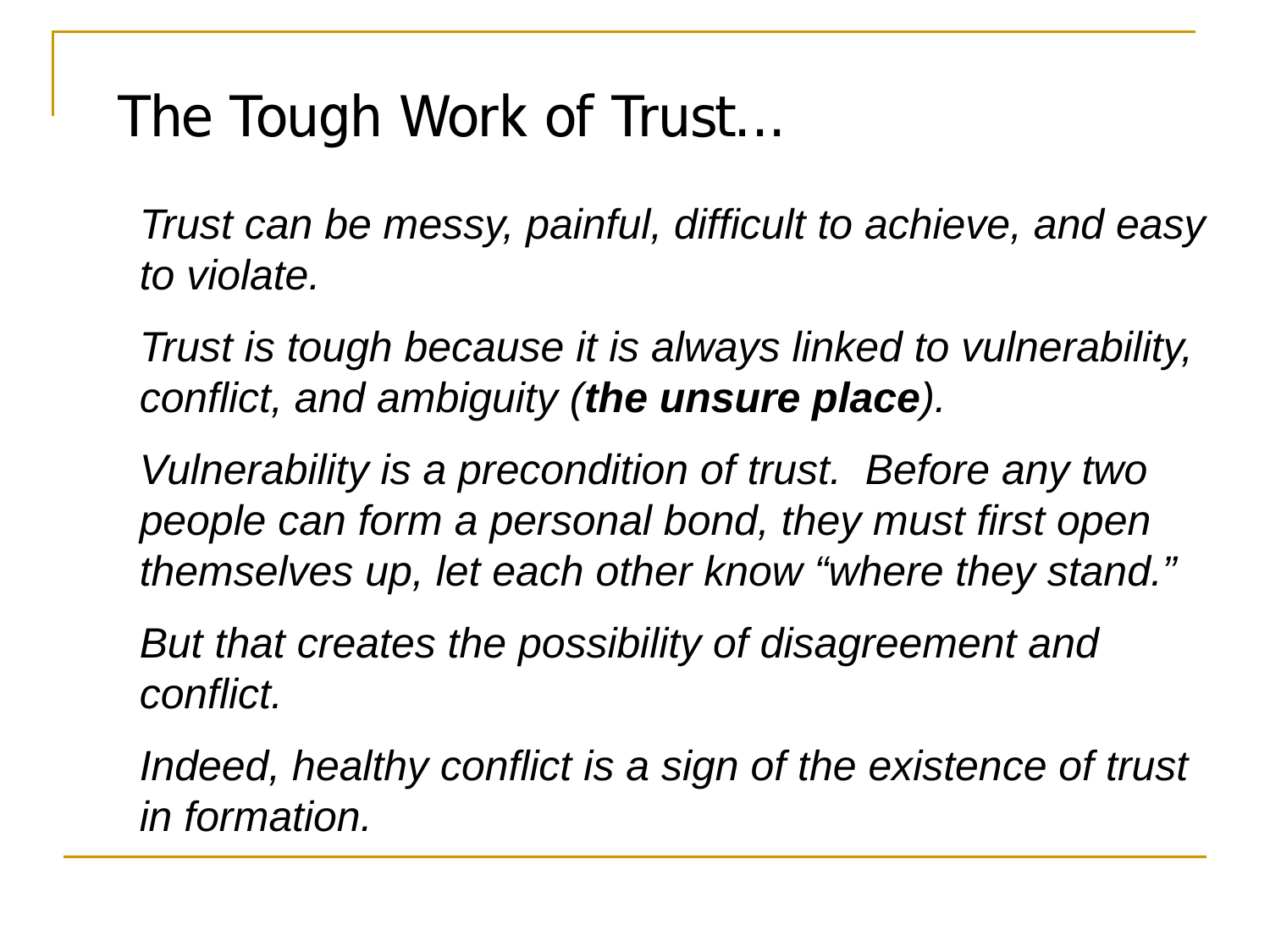

The Tough Work of Trust...
Trust can be messy, painful, difficult to achieve, and easy to violate.
Trust is tough because it is always linked to vulnerability, conflict, and ambiguity (the unsure place).
Vulnerability is a precondition of trust.  Before any two people can form a personal bond, they must first open themselves up, let each other know “where they stand.”
But that creates the possibility of disagreement and conflict.
Indeed, healthy conflict is a sign of the existence of trust in formation.